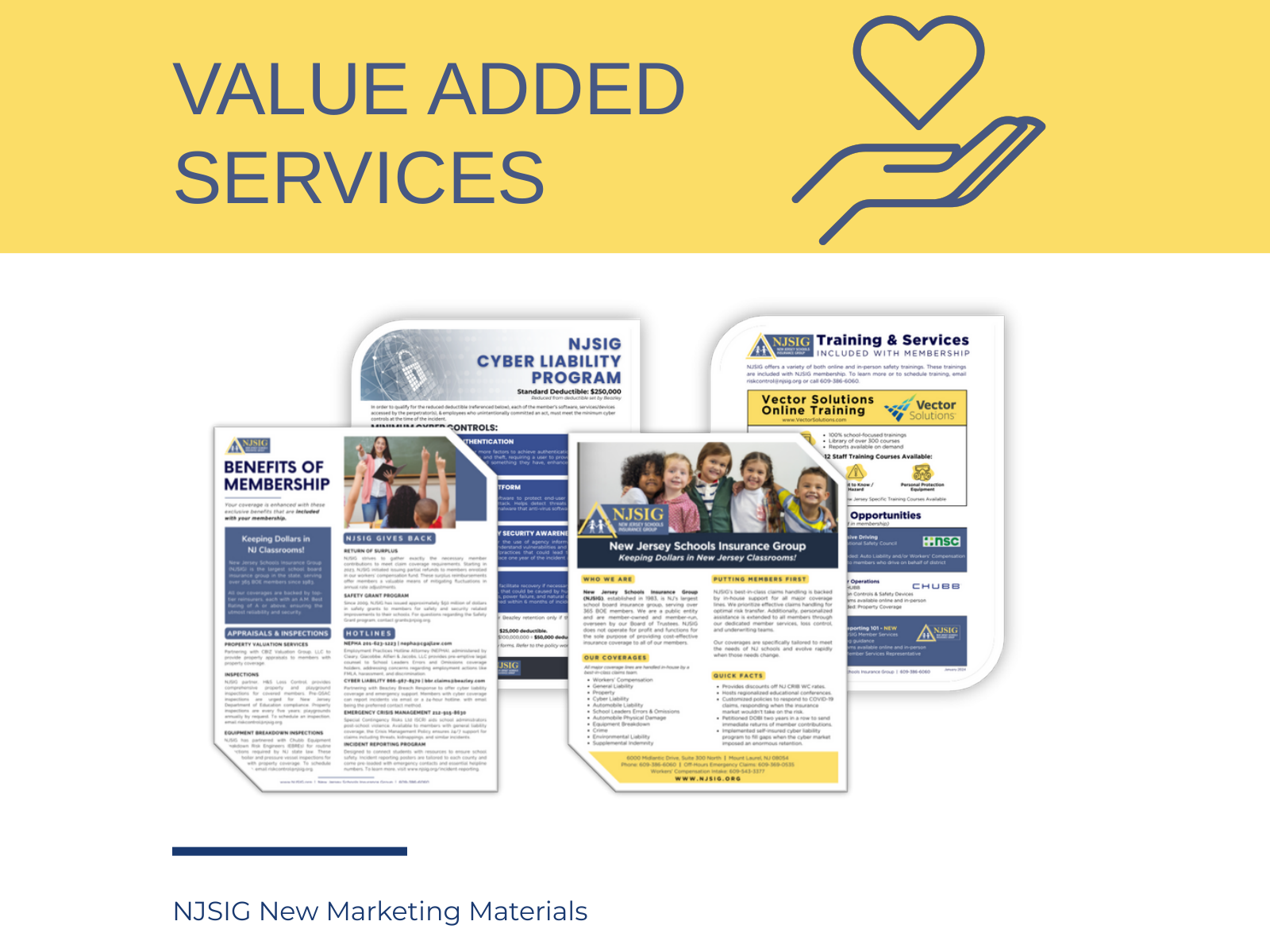

VALUE ADDED SERVICES

NJSIG New Marketing Materials